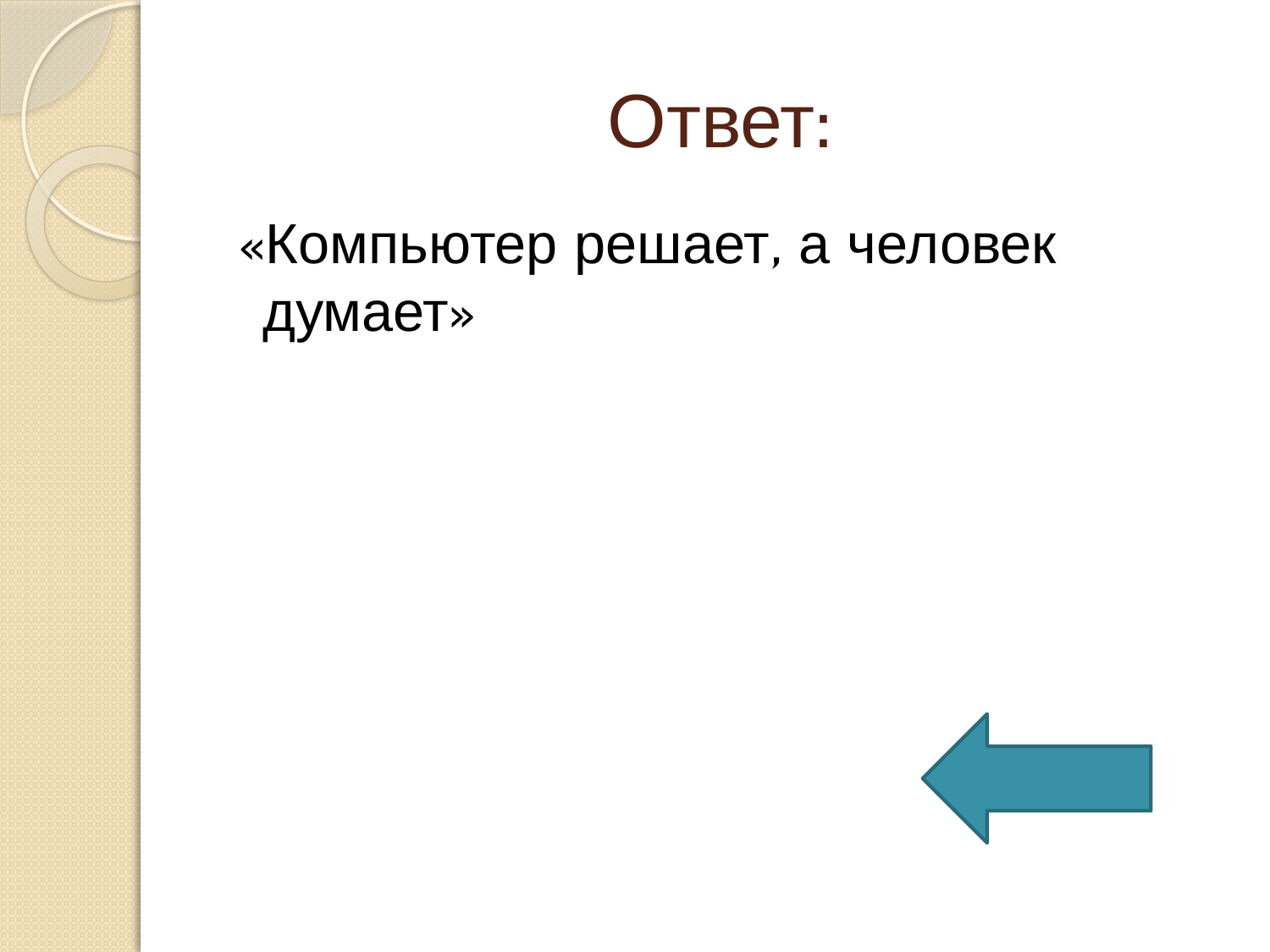

# Ответ:
 «Компьютер решает, а человек думает»